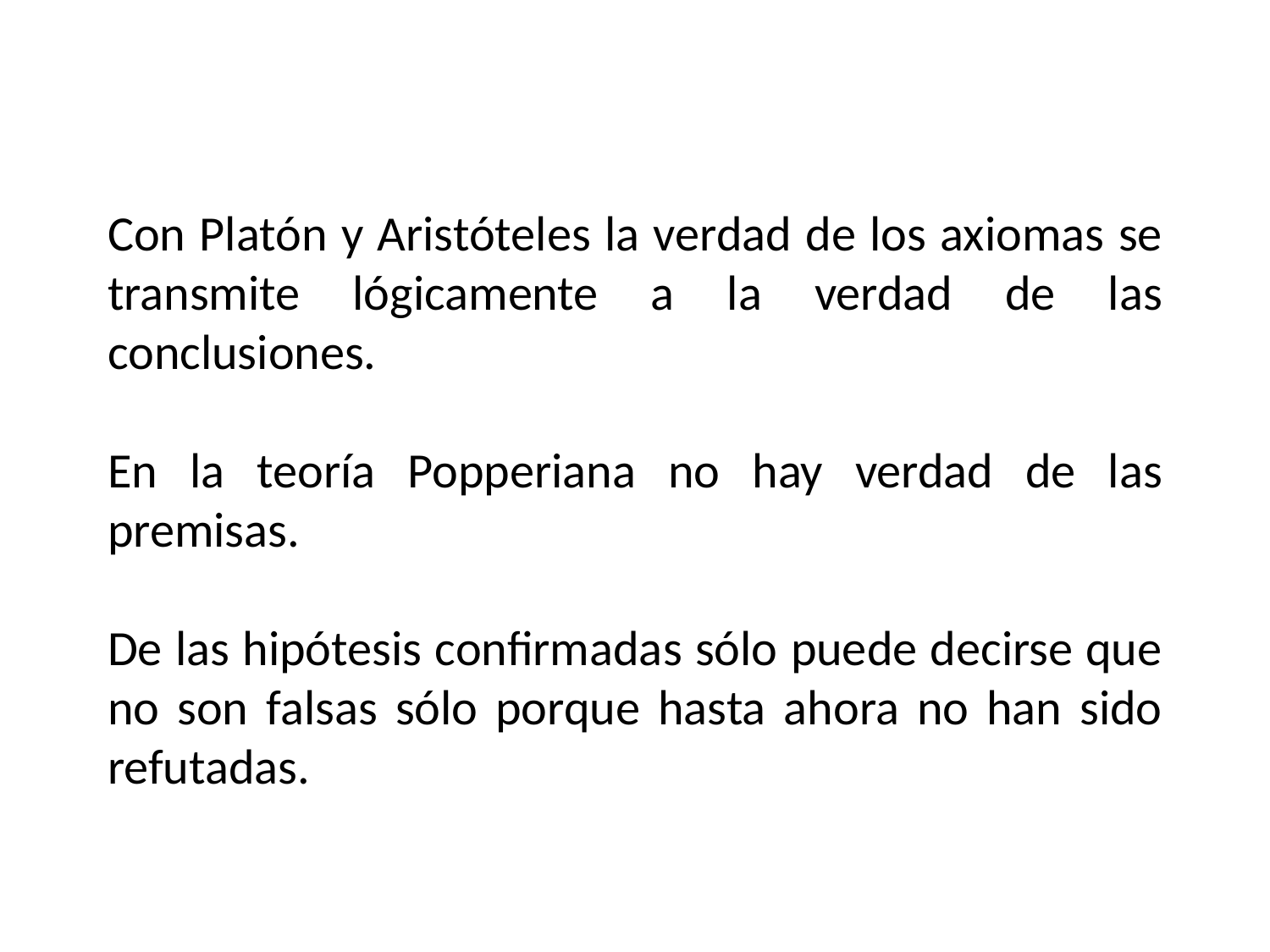

Con Platón y Aristóteles la verdad de los axiomas se transmite lógicamente a la verdad de las conclusiones.

En la teoría Popperiana no hay verdad de las premisas.

De las hipótesis confirmadas sólo puede decirse que no son falsas sólo porque hasta ahora no han sido refutadas.